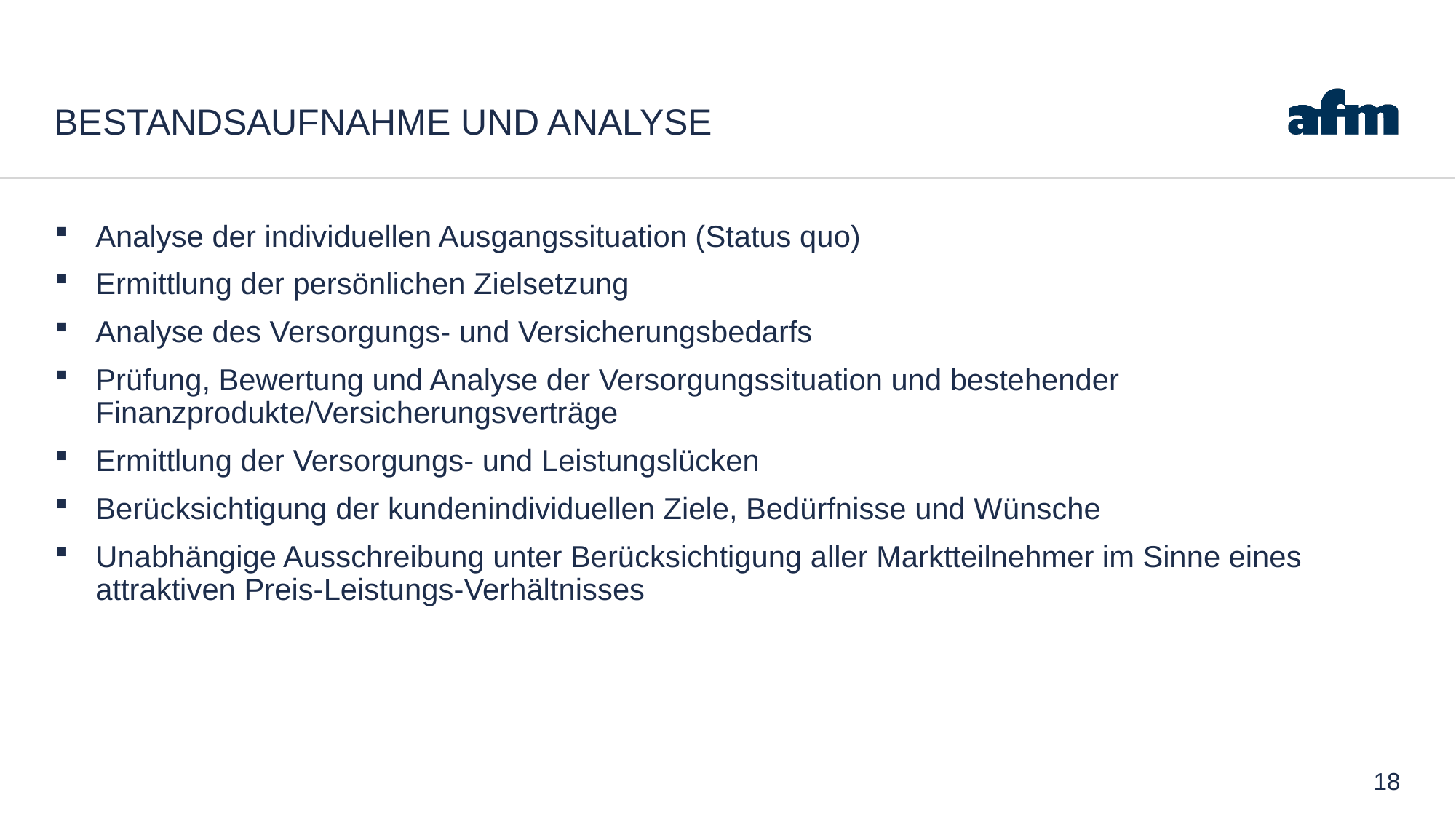

# BESTANDSAUFNAHME UND ANALYSE
Analyse der individuellen Ausgangssituation (Status quo)
Ermittlung der persönlichen Zielsetzung
Analyse des Versorgungs- und Versicherungsbedarfs
Prüfung, Bewertung und Analyse der Versorgungssituation und bestehender Finanzprodukte/Versicherungsverträge
Ermittlung der Versorgungs- und Leistungslücken
Berücksichtigung der kundenindividuellen Ziele, Bedürfnisse und Wünsche
Unabhängige Ausschreibung unter Berücksichtigung aller Marktteilnehmer im Sinne eines attraktiven Preis-Leistungs-Verhältnisses

18